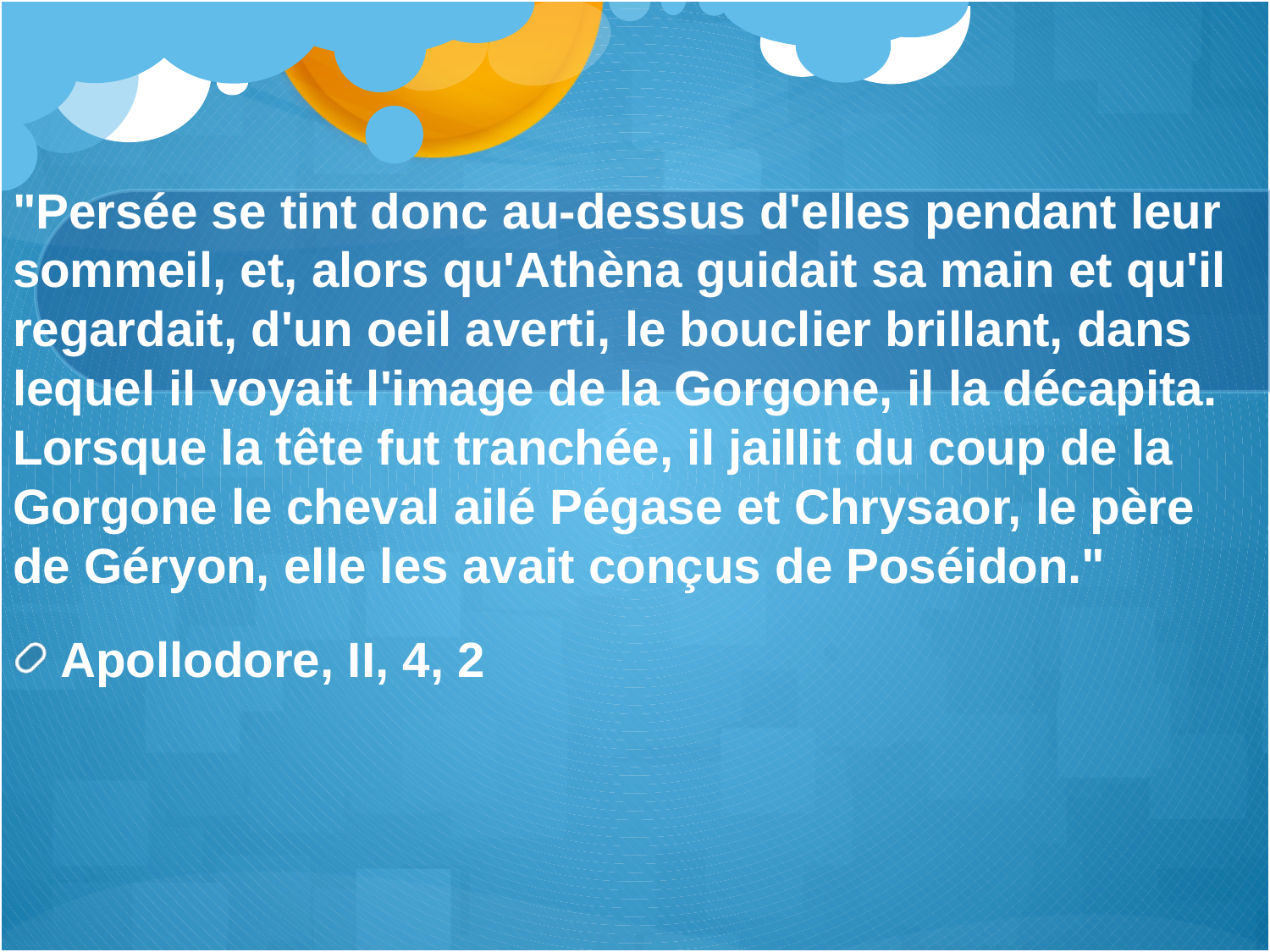

"Persée se tint donc au-dessus d'elles pendant leur sommeil, et, alors qu'Athèna guidait sa main et qu'il regardait, d'un oeil averti, le bouclier brillant, dans lequel il voyait l'image de la Gorgone, il la décapita. Lorsque la tête fut tranchée, il jaillit du coup de la Gorgone le cheval ailé Pégase et Chrysaor, le père de Géryon, elle les avait conçus de Poséidon."
Apollodore, II, 4, 2